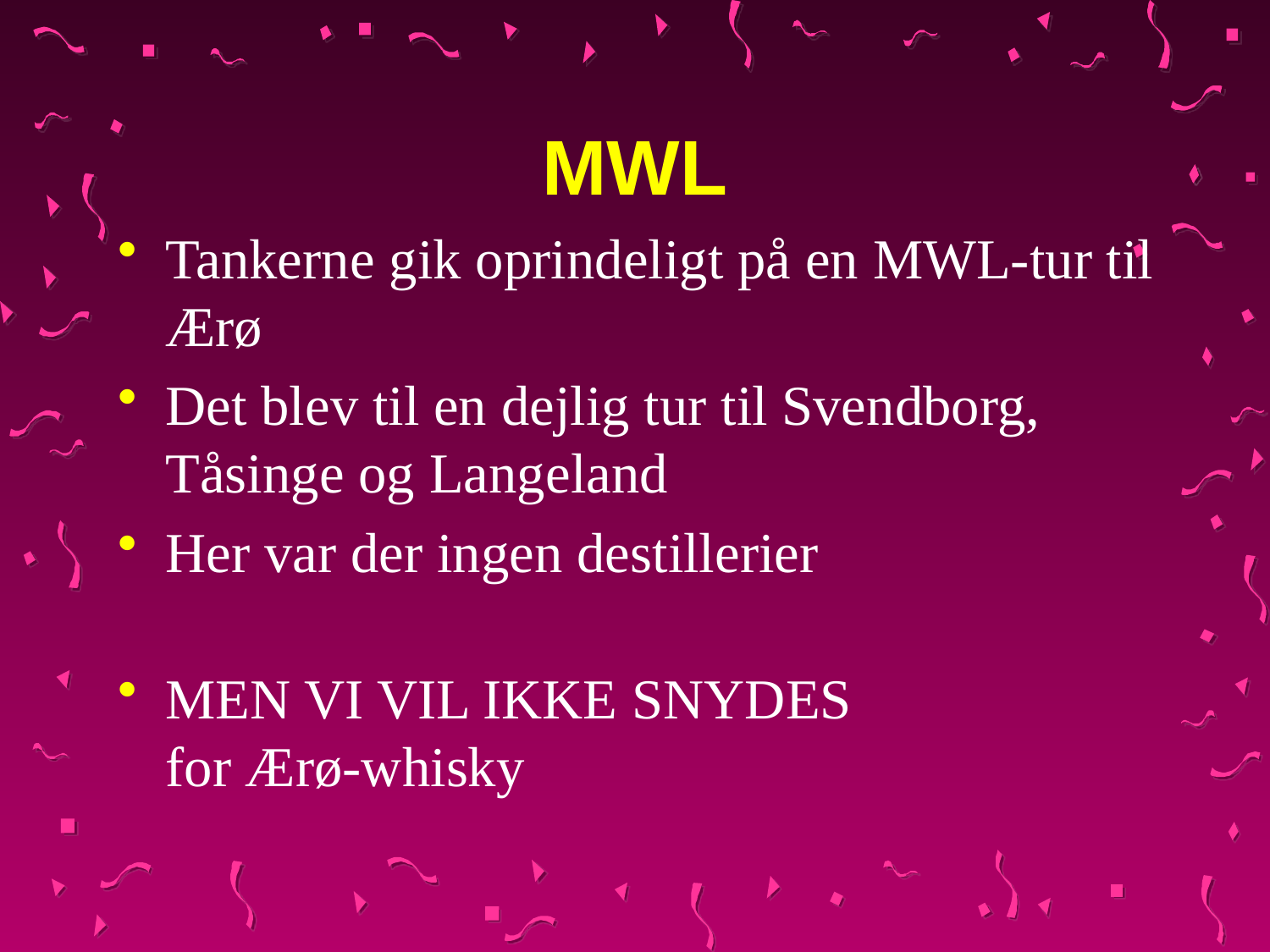

# MWL
Tankerne gik oprindeligt på en MWL-tur til Ærø
Det blev til en dejlig tur til Svendborg, Tåsinge og Langeland
Her var der ingen destillerier
MEN VI VIL IKKE SNYDES
for Ærø-whisky